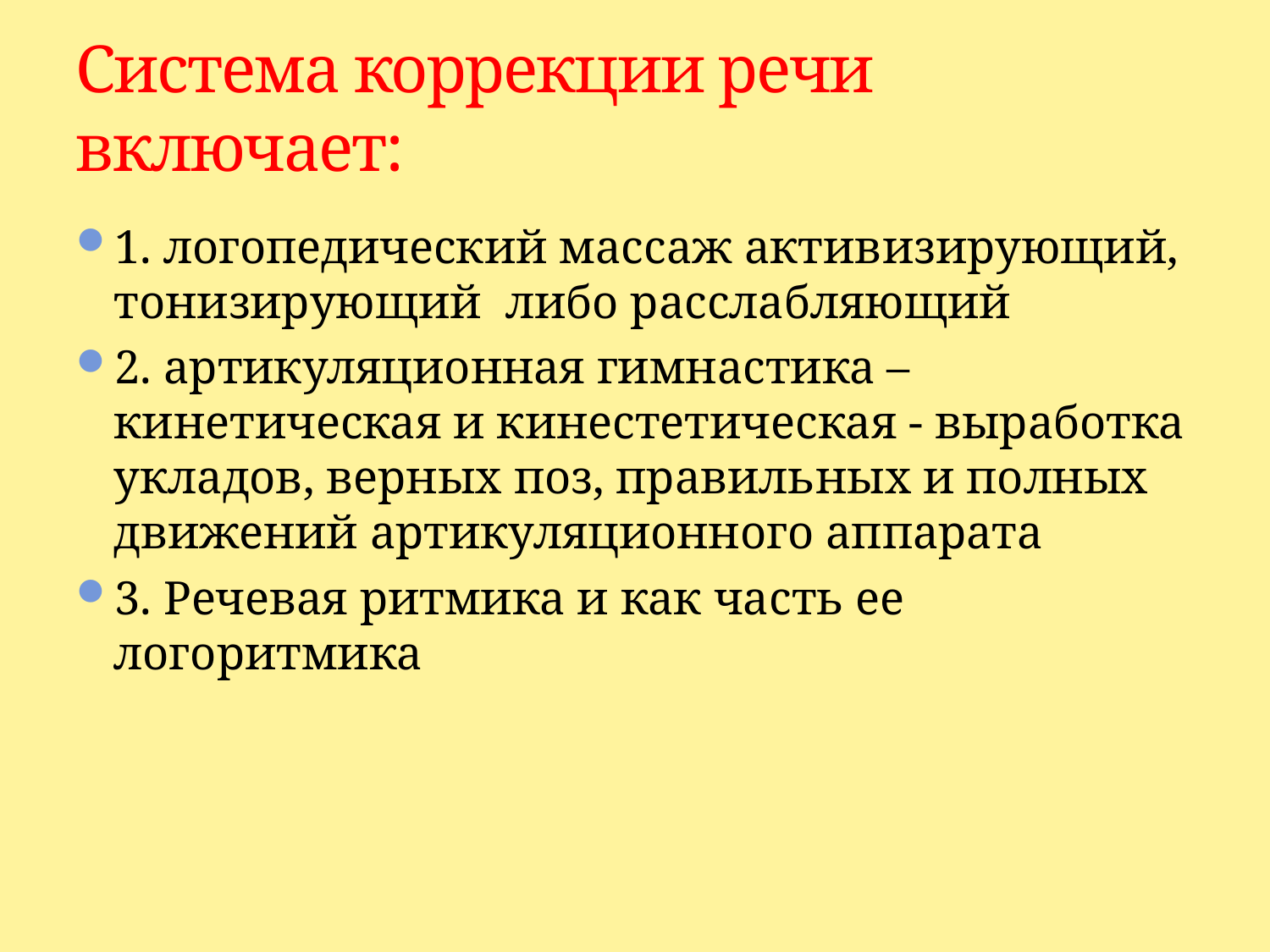

# Система коррекции речи включает:
1. логопедический массаж активизирующий, тонизирующий  либо расслабляющий
2. артикуляционная гимнастика –кинетическая и кинестетическая - выработка укладов, верных поз, правильных и полных движений артикуляционного аппарата
3. Речевая ритмика и как часть ее логоритмика